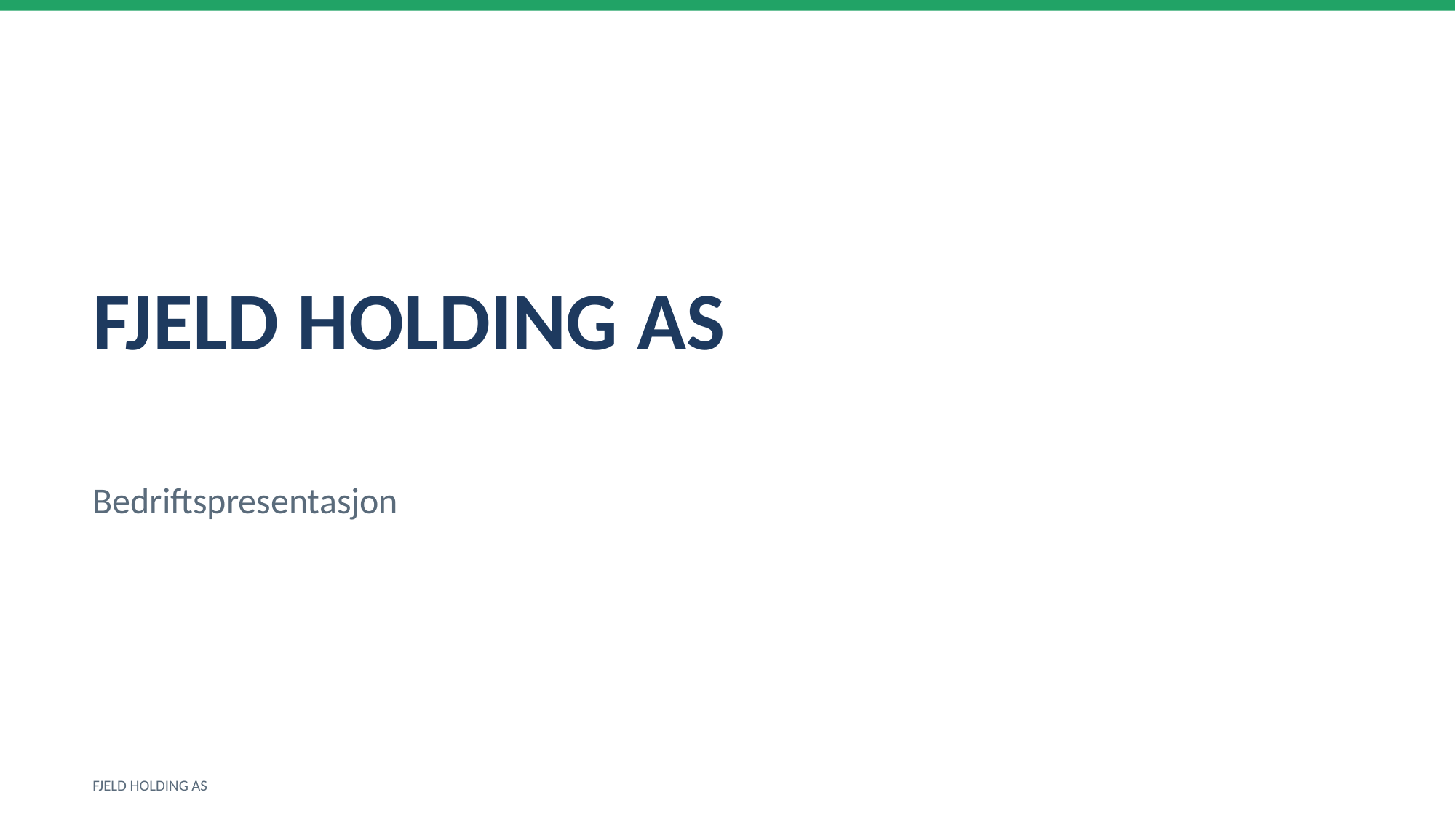

FJELD HOLDING AS
Bedriftspresentasjon
FJELD HOLDING AS